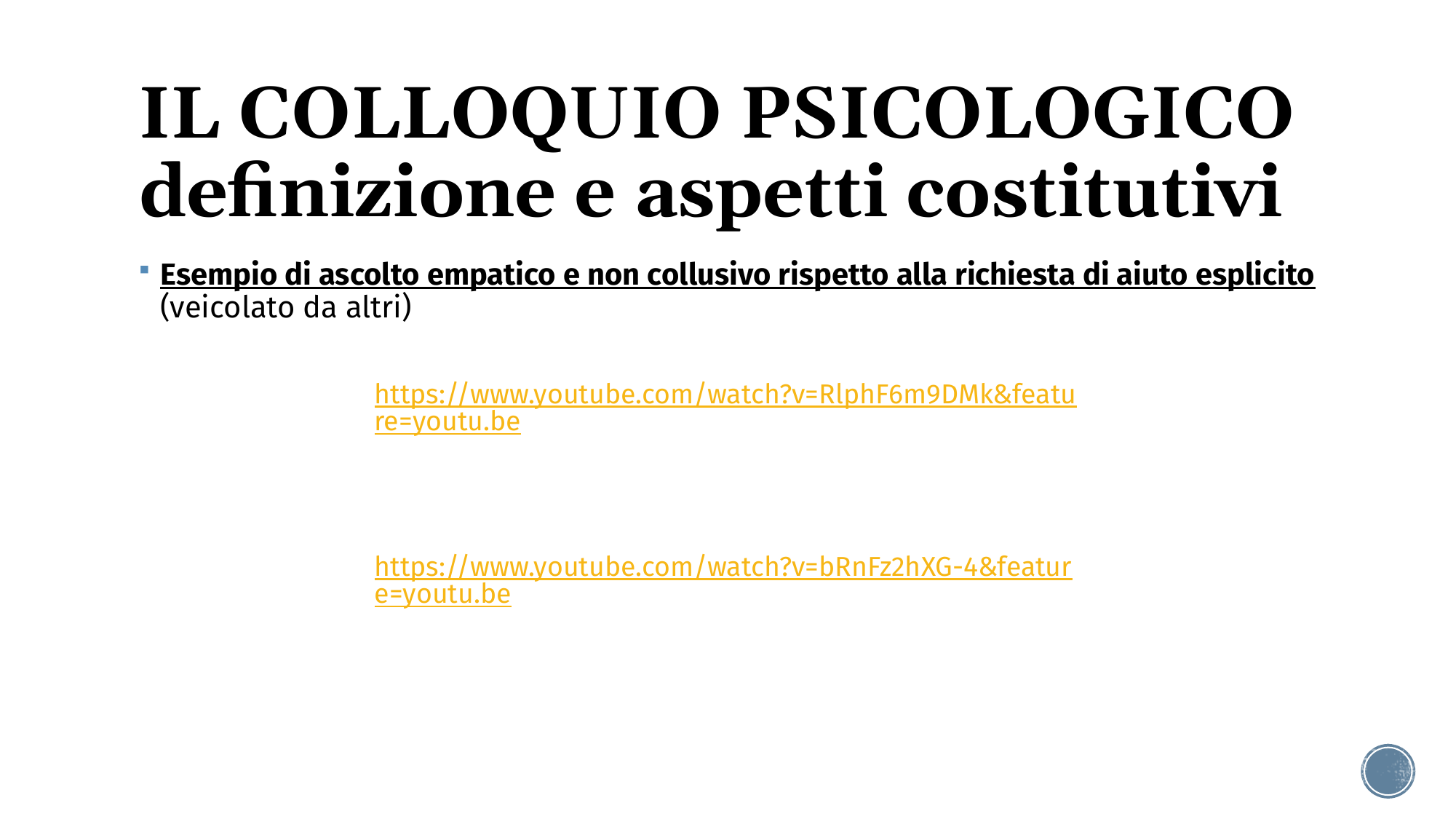

# IL COLLOQUIO PSICOLOGICO definizione e aspetti costitutivi
Esempio di ascolto empatico e non collusivo rispetto alla richiesta di aiuto esplicito (veicolato da altri)

https://www.youtube.com/watch?v=RlphF6m9DMk&feature=youtu.be
https://www.youtube.com/watch?v=bRnFz2hXG-4&feature=youtu.be